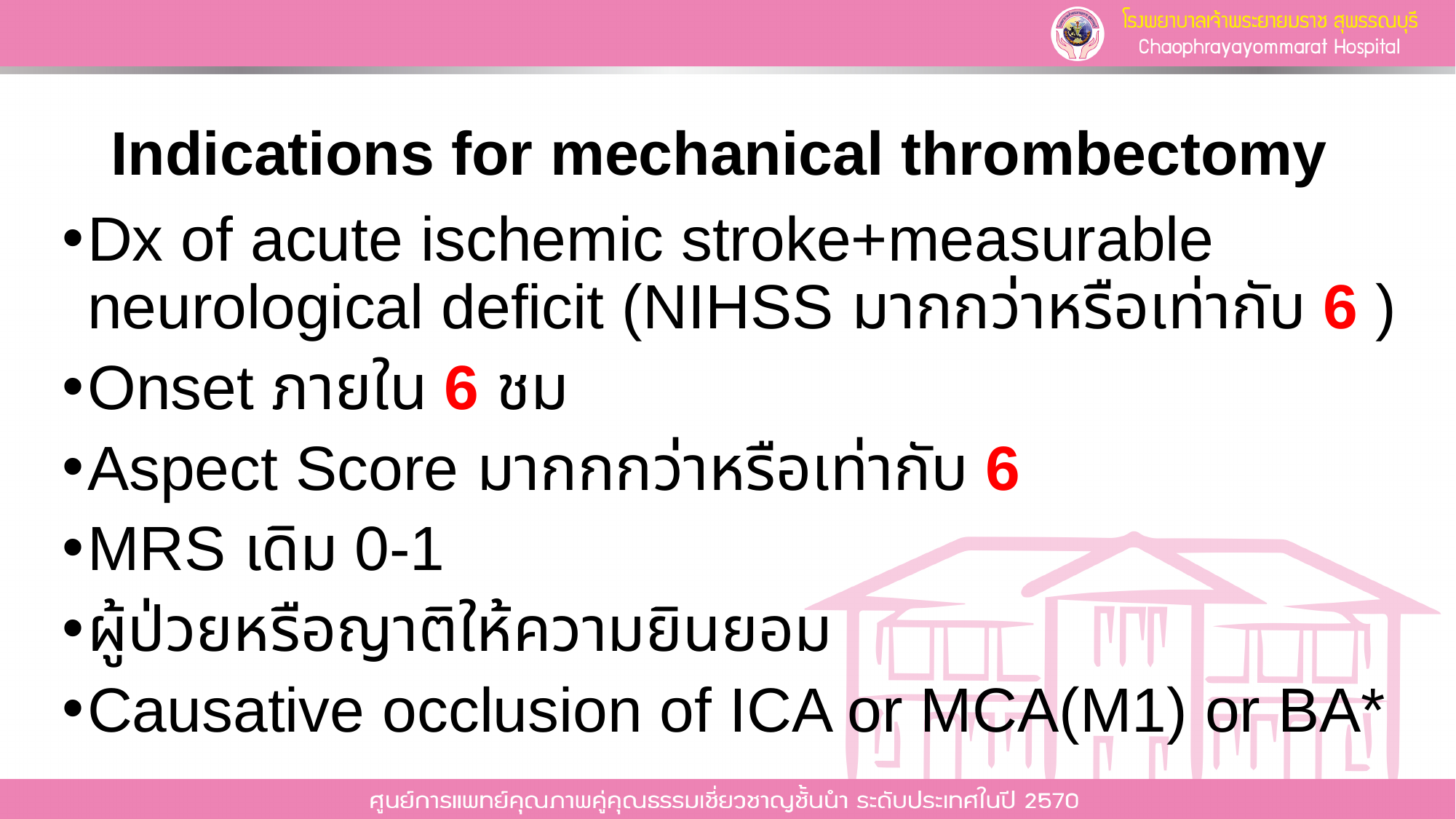

# Indications for mechanical thrombectomy
Dx of acute ischemic stroke+measurable neurological deficit (NIHSS มากกว่าหรือเท่ากับ 6 )
Onset ภายใน 6 ชม
Aspect Score มากกกว่าหรือเท่ากับ 6
MRS เดิม 0-1
ผู้ป่วยหรือญาติให้ความยินยอม
Causative occlusion of ICA or MCA(M1) or BA*